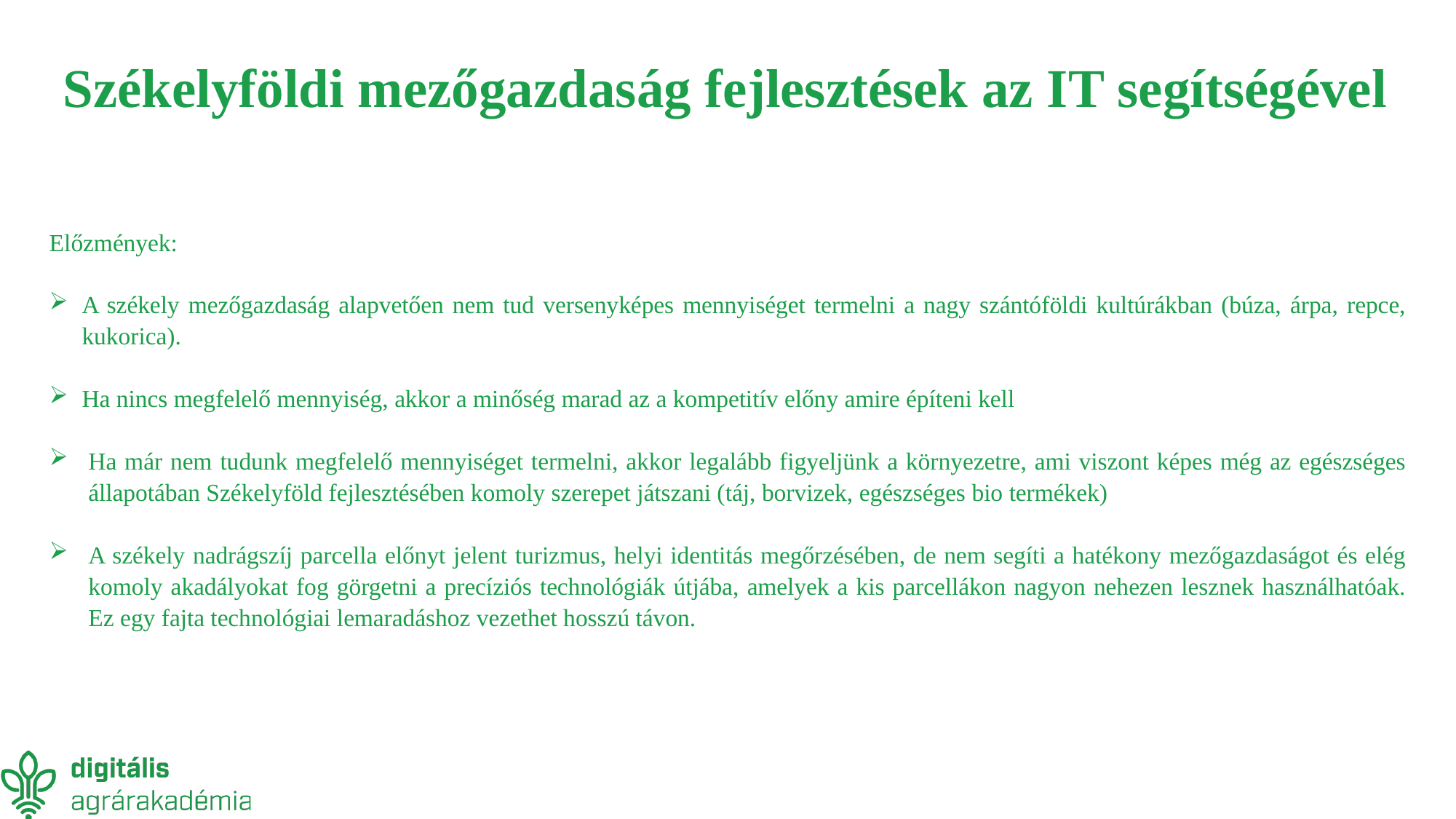

# Székelyföldi mezőgazdaság fejlesztések az IT segítségével

Előzmények:

A székely mezőgazdaság alapvetően nem tud versenyképes mennyiséget termelni a nagy szántóföldi kultúrákban (búza, árpa, repce, kukorica).

Ha nincs megfelelő mennyiség, akkor a minőség marad az a kompetitív előny amire építeni kell

Ha már nem tudunk megfelelő mennyiséget termelni, akkor legalább figyeljünk a környezetre, ami viszont képes még az egészséges állapotában Székelyföld fejlesztésében komoly szerepet játszani (táj, borvizek, egészséges bio termékek)

A székely nadrágszíj parcella előnyt jelent turizmus, helyi identitás megőrzésében, de nem segíti a hatékony mezőgazdaságot és elég komoly akadályokat fog görgetni a precíziós technológiák útjába, amelyek a kis parcellákon nagyon nehezen lesznek használhatóak. Ez egy fajta technológiai lemaradáshoz vezethet hosszú távon.